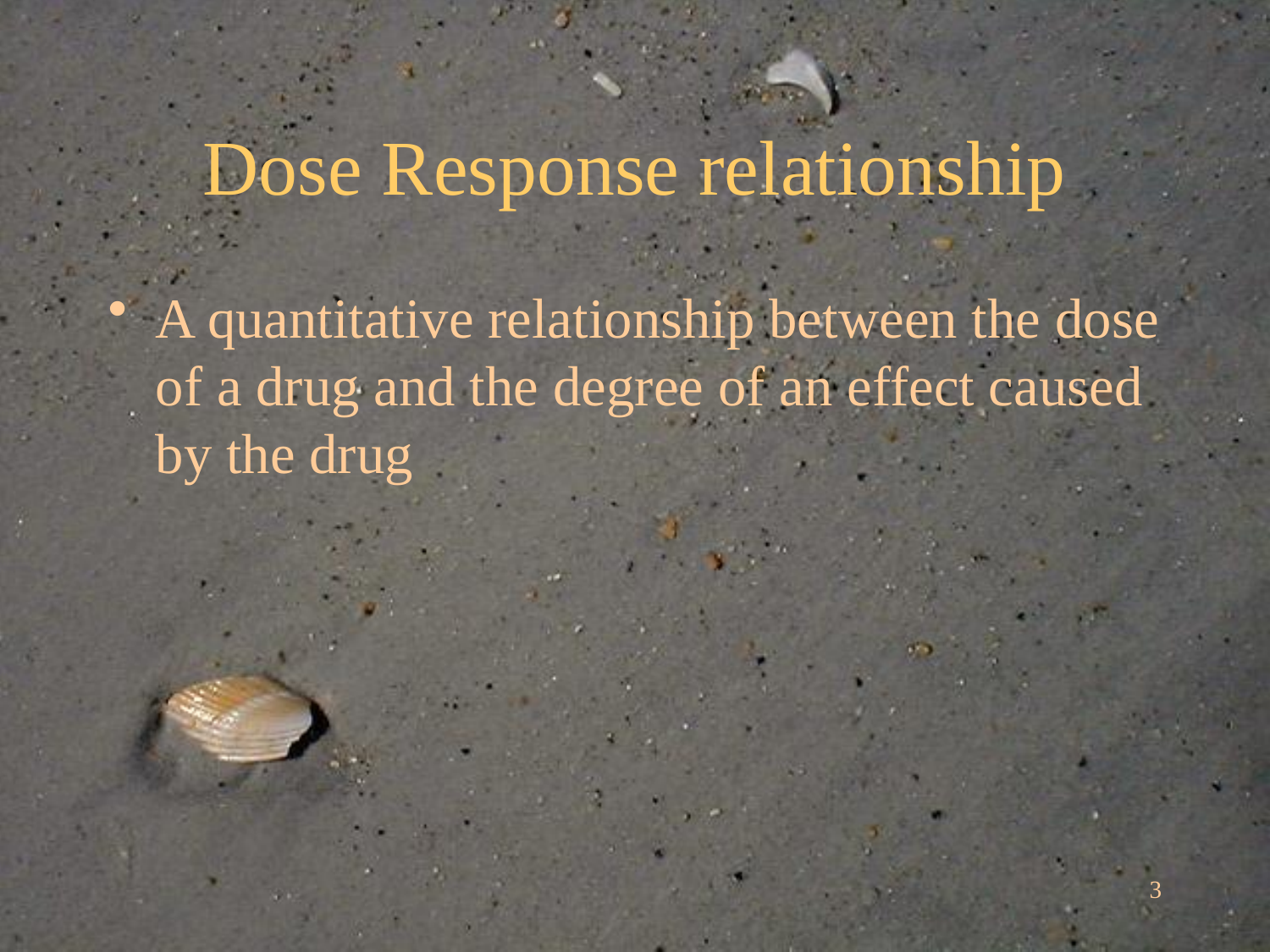

# Dose Response relationship
A quantitative relationship between the dose of a drug and the degree of an effect caused by the drug

3